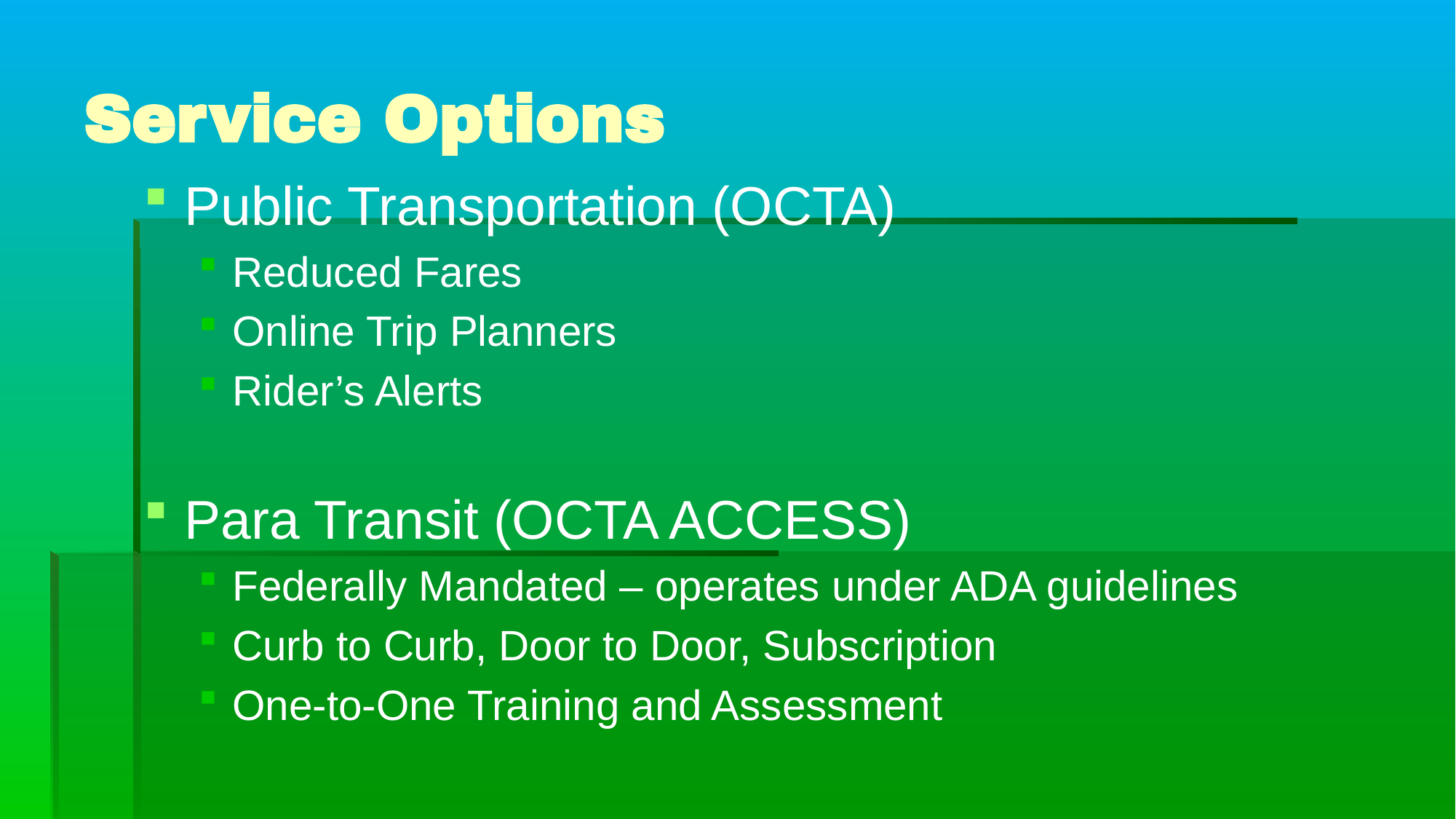

# Service Options
Public Transportation (OCTA)
Reduced Fares
Online Trip Planners
Rider’s Alerts

Para Transit (OCTA ACCESS)
Federally Mandated – operates under ADA guidelines
Curb to Curb, Door to Door, Subscription
One-to-One Training and Assessment